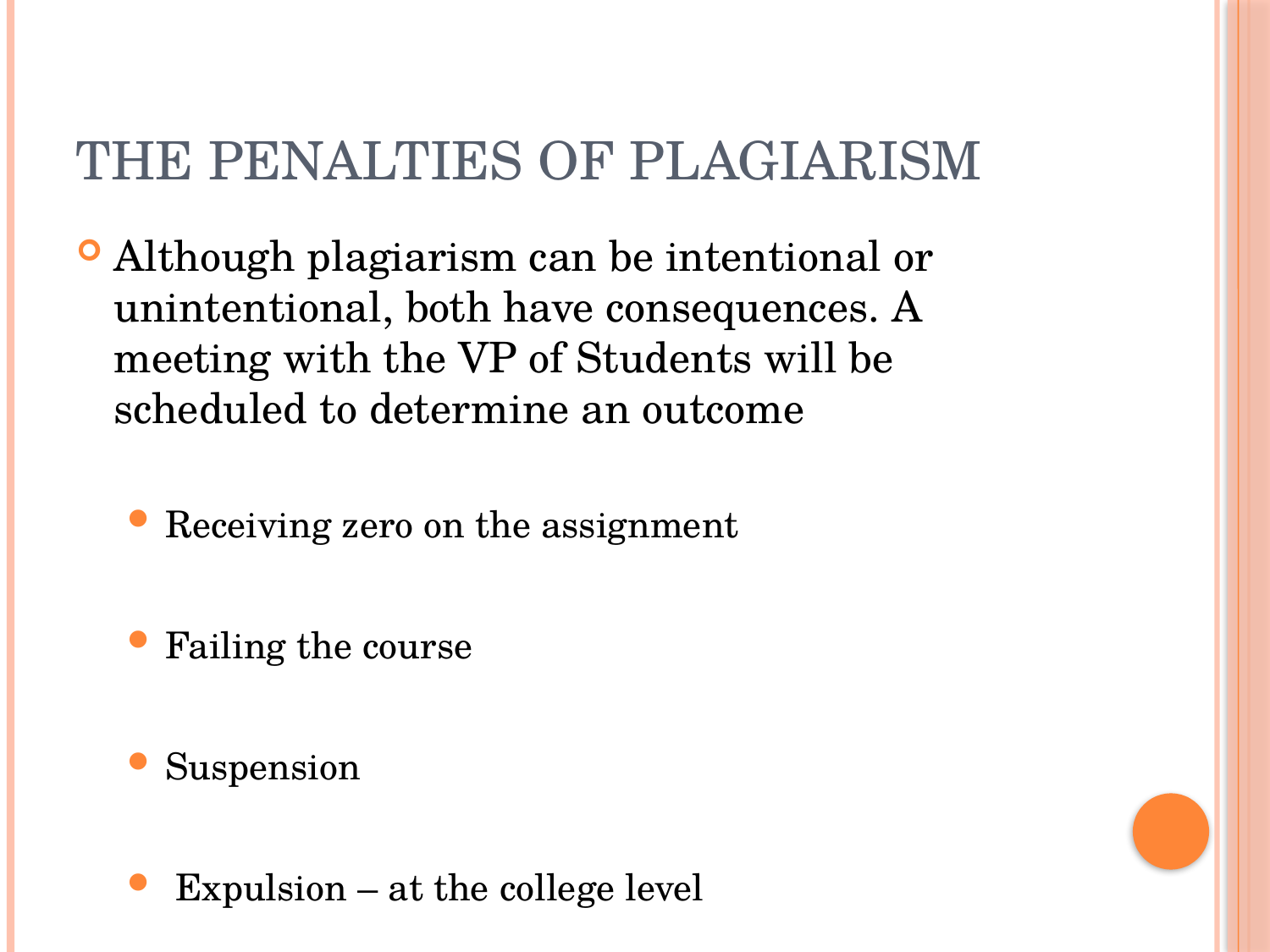

# The Penalties of Plagiarism
Although plagiarism can be intentional or unintentional, both have consequences. A meeting with the VP of Students will be scheduled to determine an outcome

Receiving zero on the assignment

Failing the course

Suspension

 Expulsion – at the college level